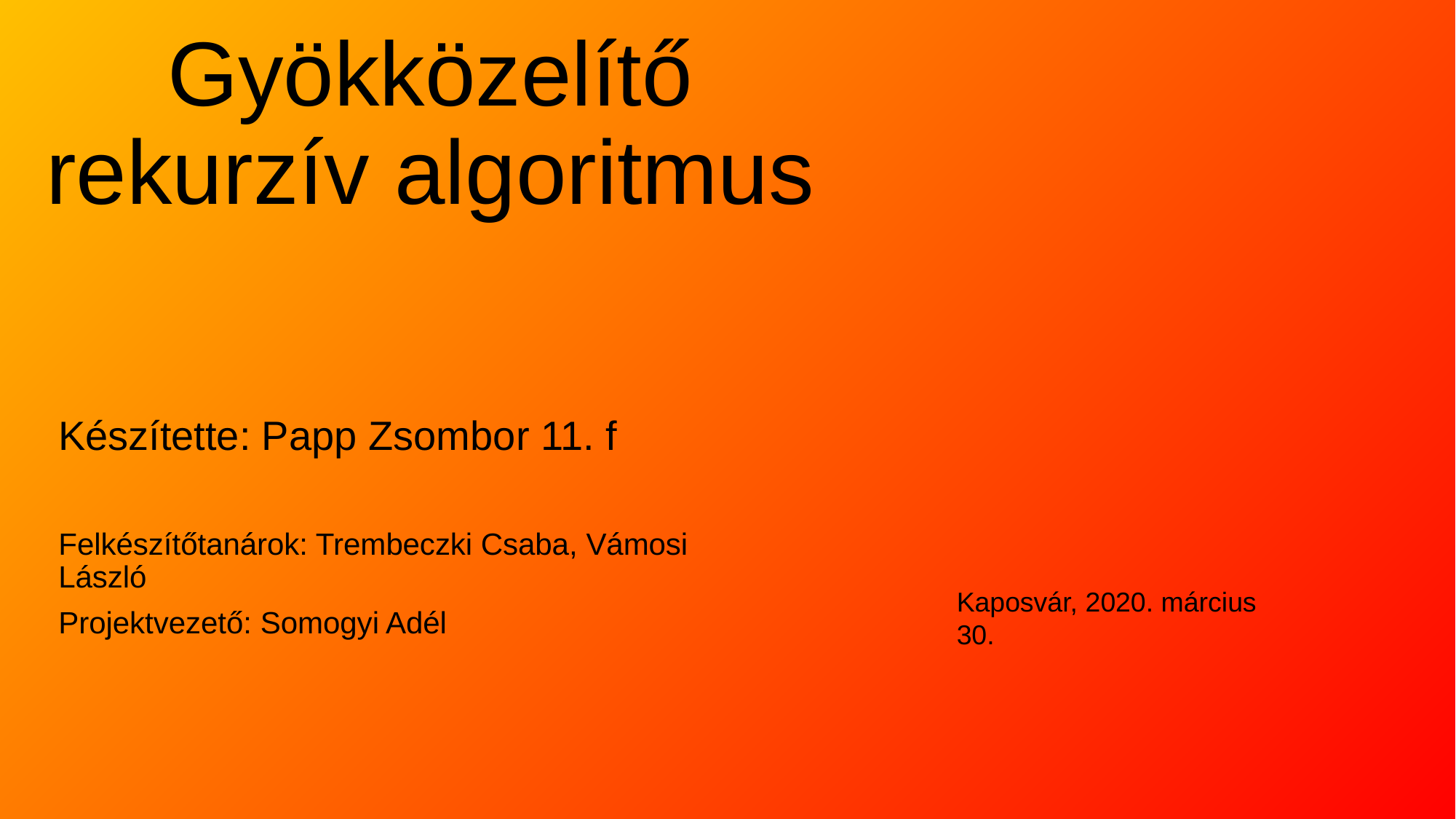

# Gyökközelítő rekurzív algoritmus
Készítette: Papp Zsombor 11. f

Felkészítőtanárok: Trembeczki Csaba, Vámosi László
Projektvezető: Somogyi Adél
Kaposvár, 2020. március 30.